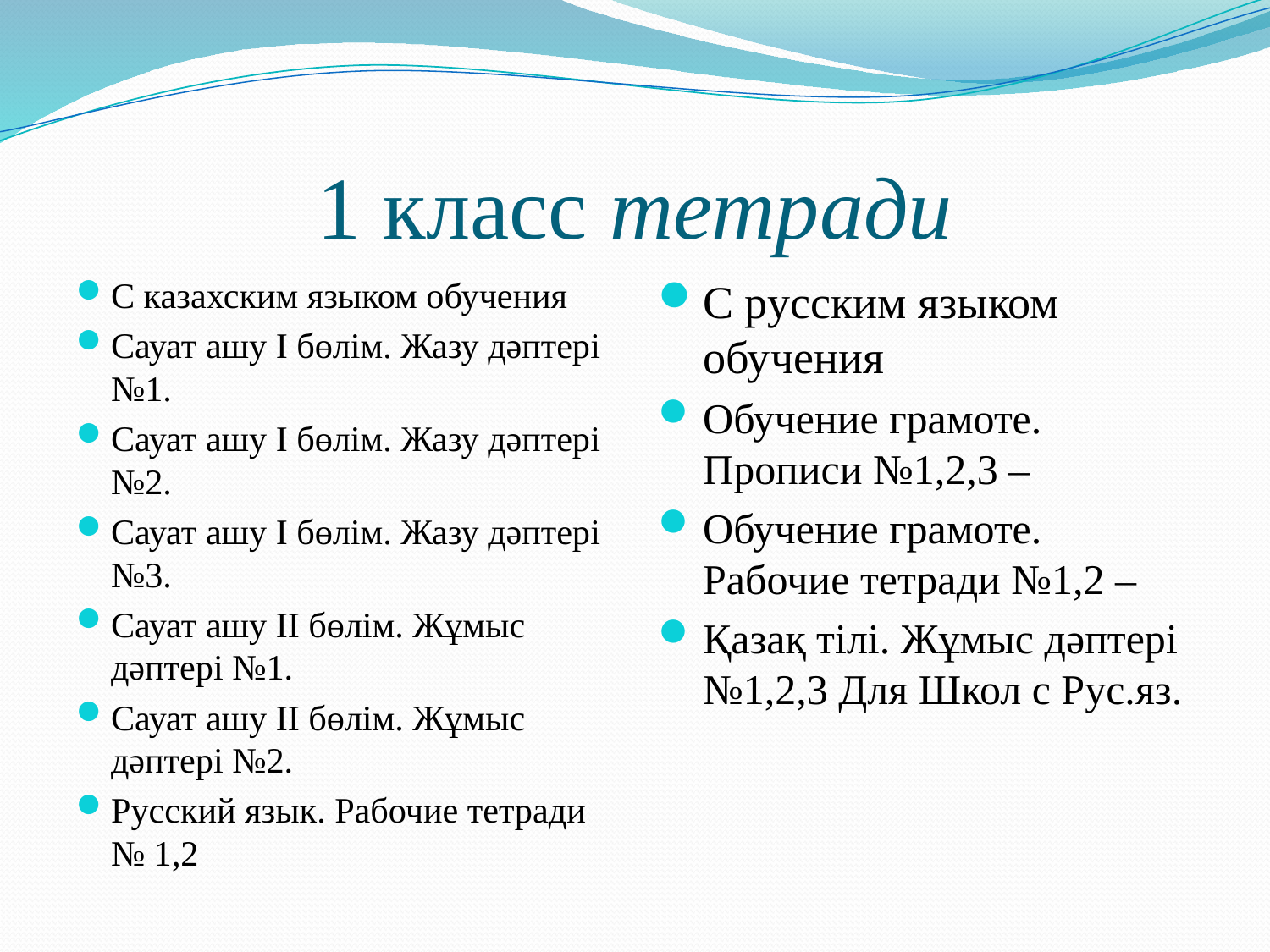

# 1 класс тетради
С казахским языком обучения
Сауат ашу І бөлім. Жазу дәптері №1.
Сауат ашу І бөлім. Жазу дәптері №2.
Сауат ашу І бөлім. Жазу дәптері №3.
Сауат ашу ІІ бөлім. Жұмыс дәптері №1.
Сауат ашу ІІ бөлім. Жұмыс дәптері №2.
Русский язык. Рабочие тетради № 1,2

С русским языком обучения
Обучение грамоте. Прописи №1,2,3 –
Обучение грамоте.  Рабочие тетради №1,2 –
Қазақ тілі. Жұмыс дәптері  №1,2,3 Для Школ с Рус.яз.